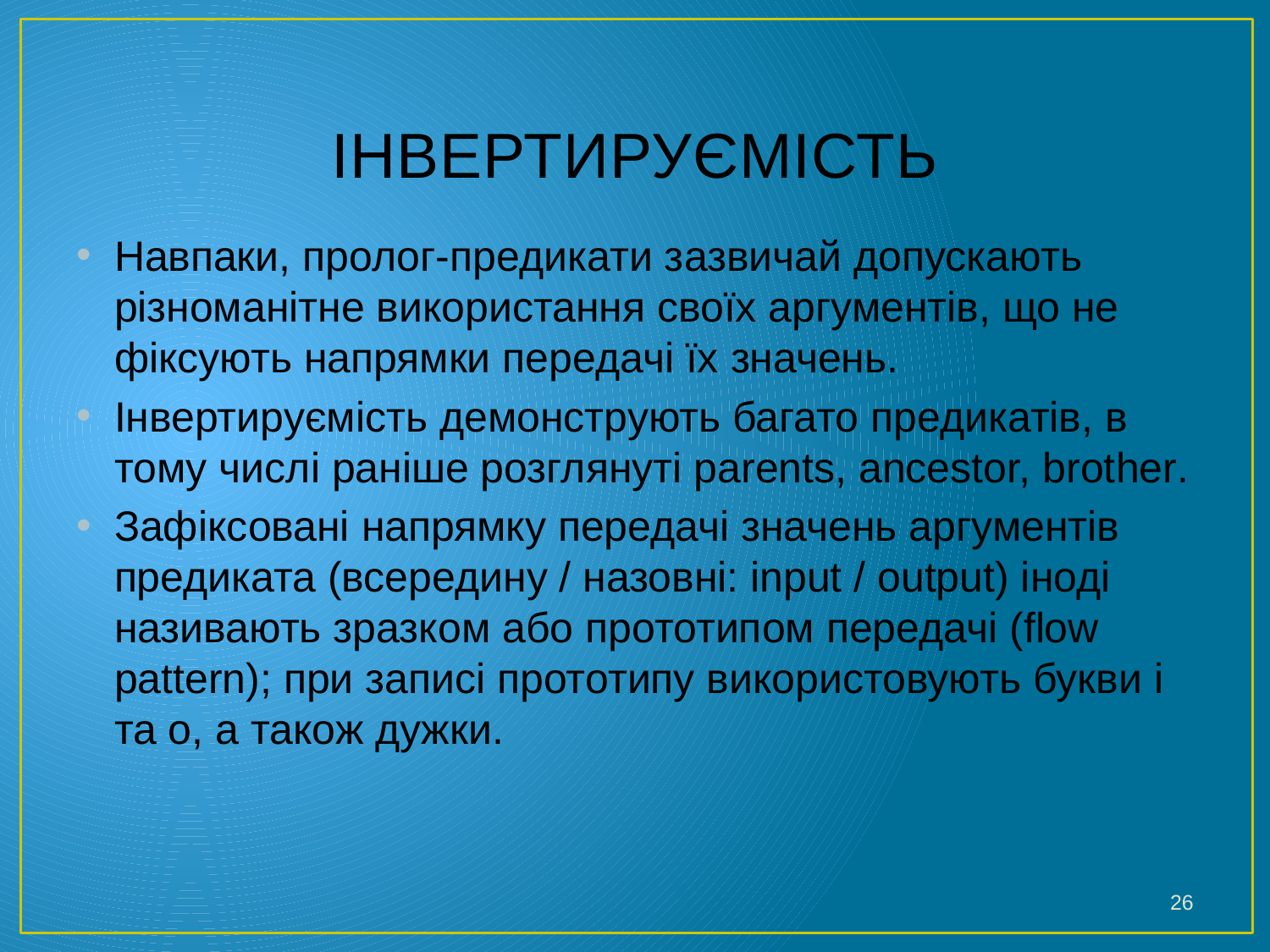

# ІНВЕРТИРУЄМІСТЬ
Навпаки, пролог-предикати зазвичай допускають різноманітне використання своїх аргументів, що не фіксують напрямки передачі їх значень.
Інвертируємість демонструють багато предикатів, в тому числі раніше розглянуті parents, ancestor, brother.
Зафіксовані напрямку передачі значень аргументів предиката (всередину / назовні: input / output) іноді називають зразком або прототипом передачі (flow pattern); при записі прототипу використовують букви i та o, а також дужки.
26